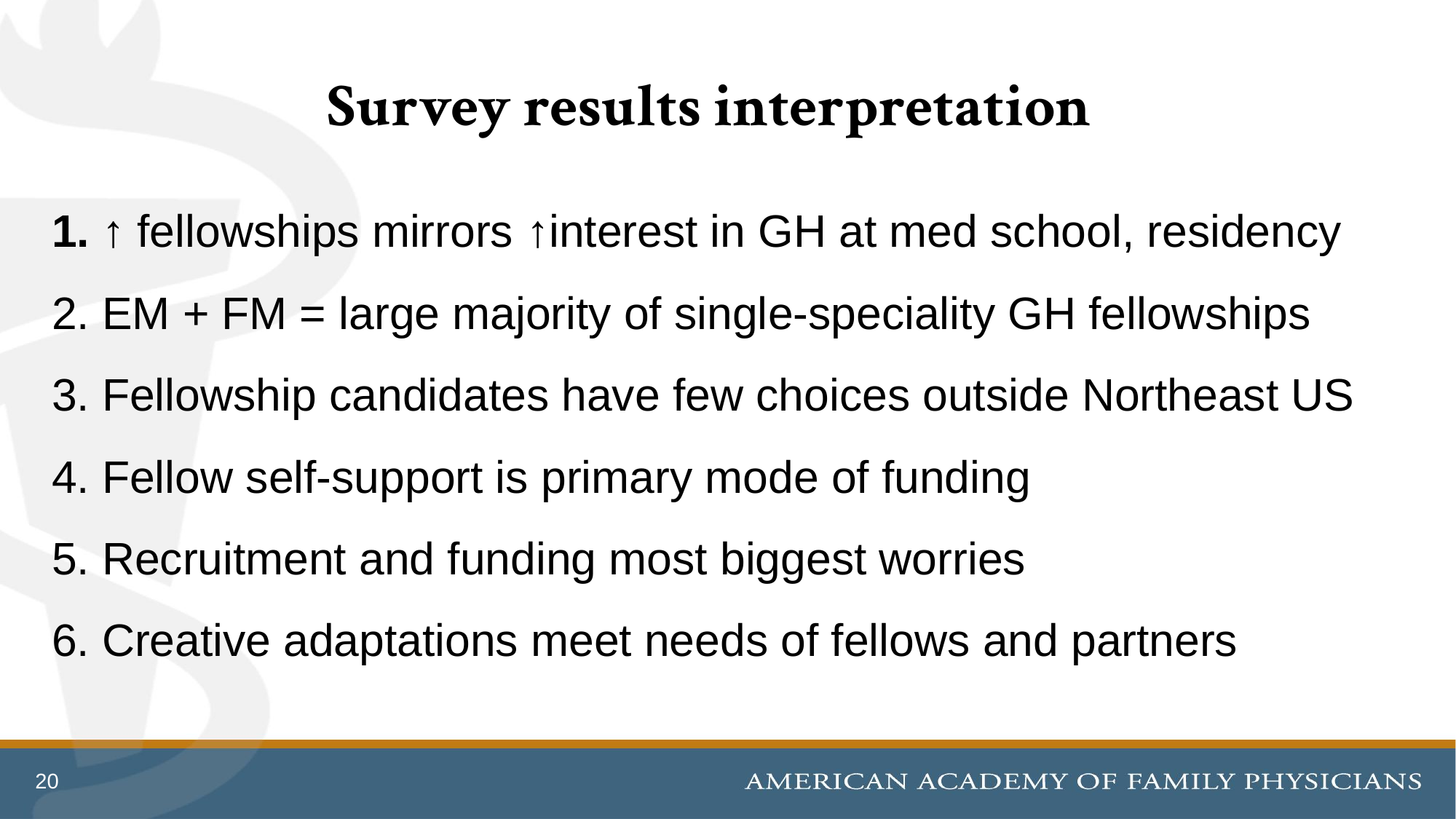

# Survey results interpretation
↑ fellowships mirrors ↑interest in GH at med school, residency
EM + FM = large majority of single-speciality GH fellowships
Fellowship candidates have few choices outside Northeast US
Fellow self-support is primary mode of funding
Recruitment and funding most biggest worries
Creative adaptations meet needs of fellows and partners

20